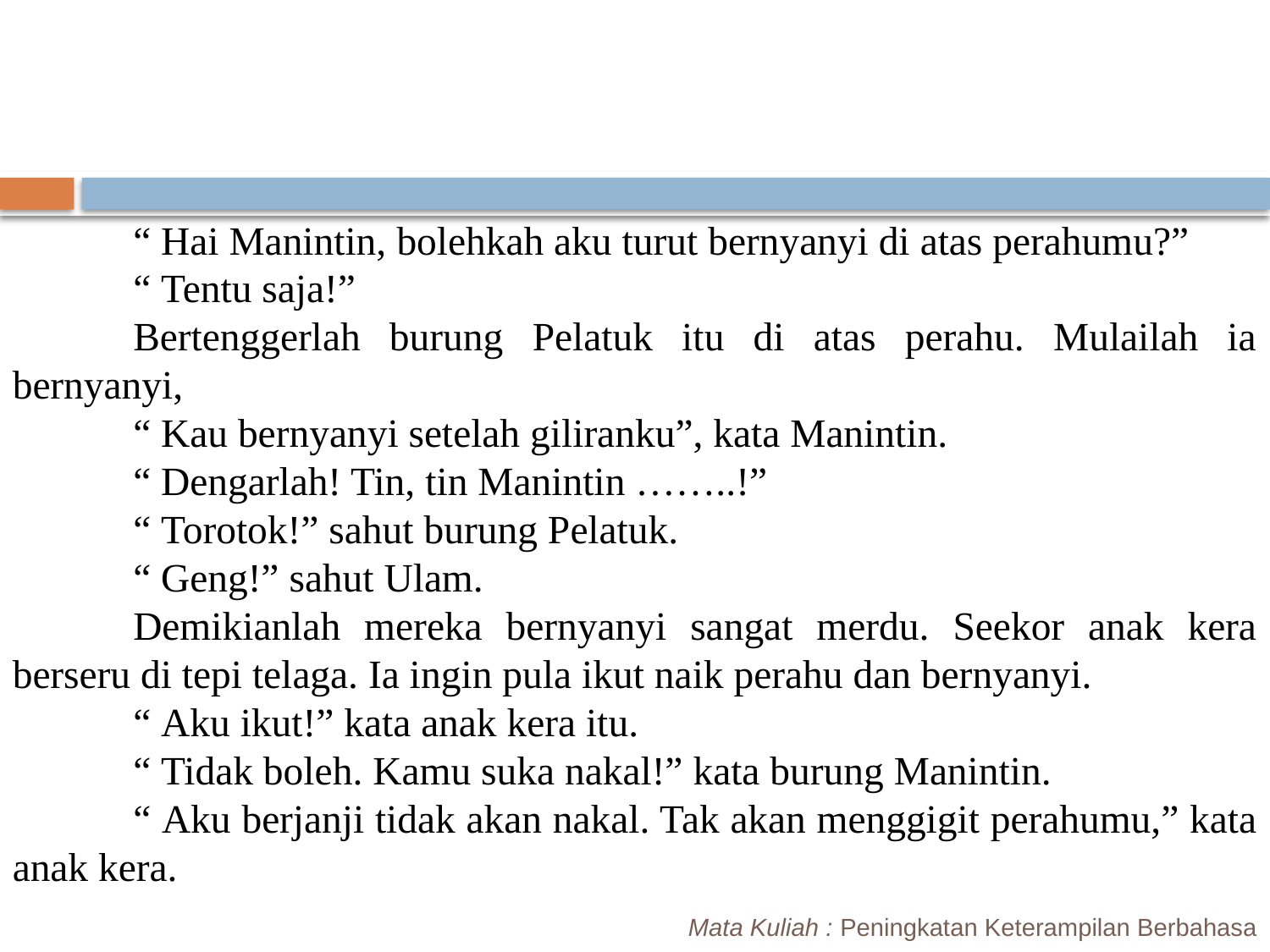

#
	“ Hai Manintin, bolehkah aku turut bernyanyi di atas perahumu?”
	“ Tentu saja!”
	Bertenggerlah burung Pelatuk itu di atas perahu. Mulailah ia bernyanyi,
	“ Kau bernyanyi setelah giliranku”, kata Manintin.
	“ Dengarlah! Tin, tin Manintin ……..!”
	“ Torotok!” sahut burung Pelatuk.
	“ Geng!” sahut Ulam.
	Demikianlah mereka bernyanyi sangat merdu. Seekor anak kera berseru di tepi telaga. Ia ingin pula ikut naik perahu dan bernyanyi.
	“ Aku ikut!” kata anak kera itu.
	“ Tidak boleh. Kamu suka nakal!” kata burung Manintin.
	“ Aku berjanji tidak akan nakal. Tak akan menggigit perahumu,” kata anak kera.
Mata Kuliah : Peningkatan Keterampilan Berbahasa